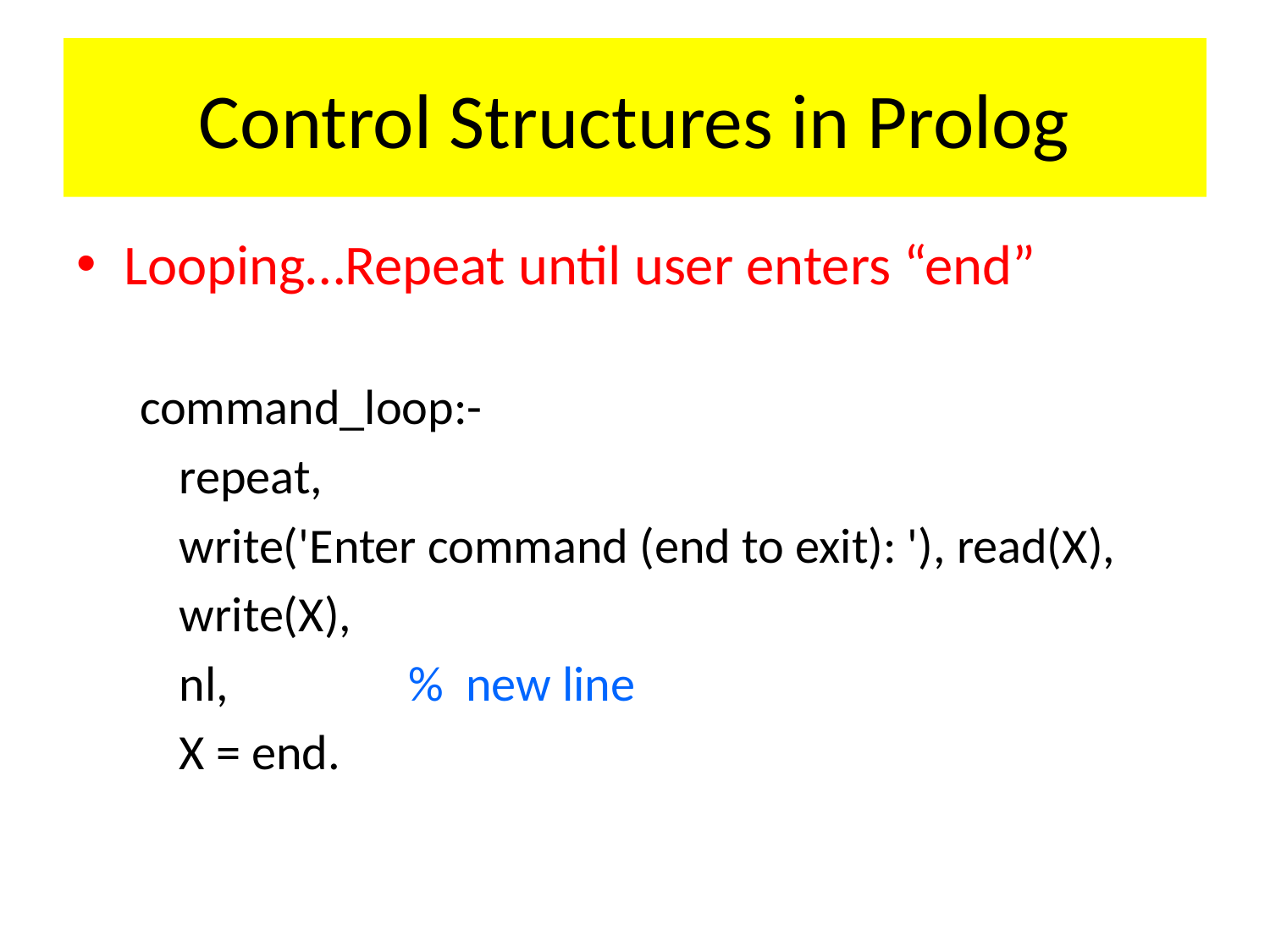

# Control Structures in Prolog
Looping…Repeat until user enters “end”

command_loop:-
	repeat,
	write('Enter command (end to exit): '), read(X),
	write(X),
	nl,                %  new line
	X = end.